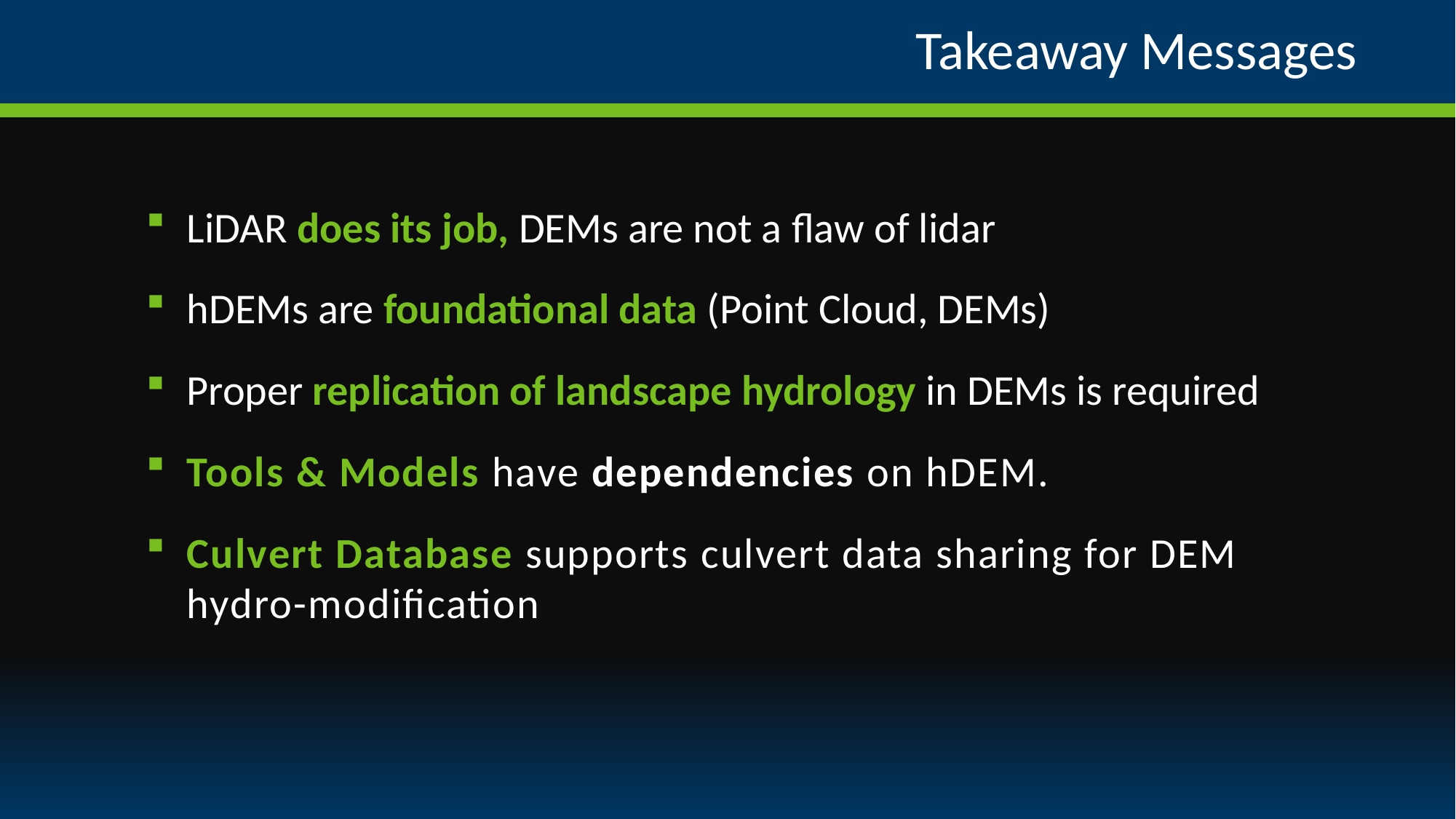

# Takeaway Messages
LiDAR does its job, DEMs are not a flaw of lidar
hDEMs are foundational data (Point Cloud, DEMs)
Proper replication of landscape hydrology in DEMs is required
Tools & Models have dependencies on hDEM.
Culvert Database supports culvert data sharing for DEM hydro-modification